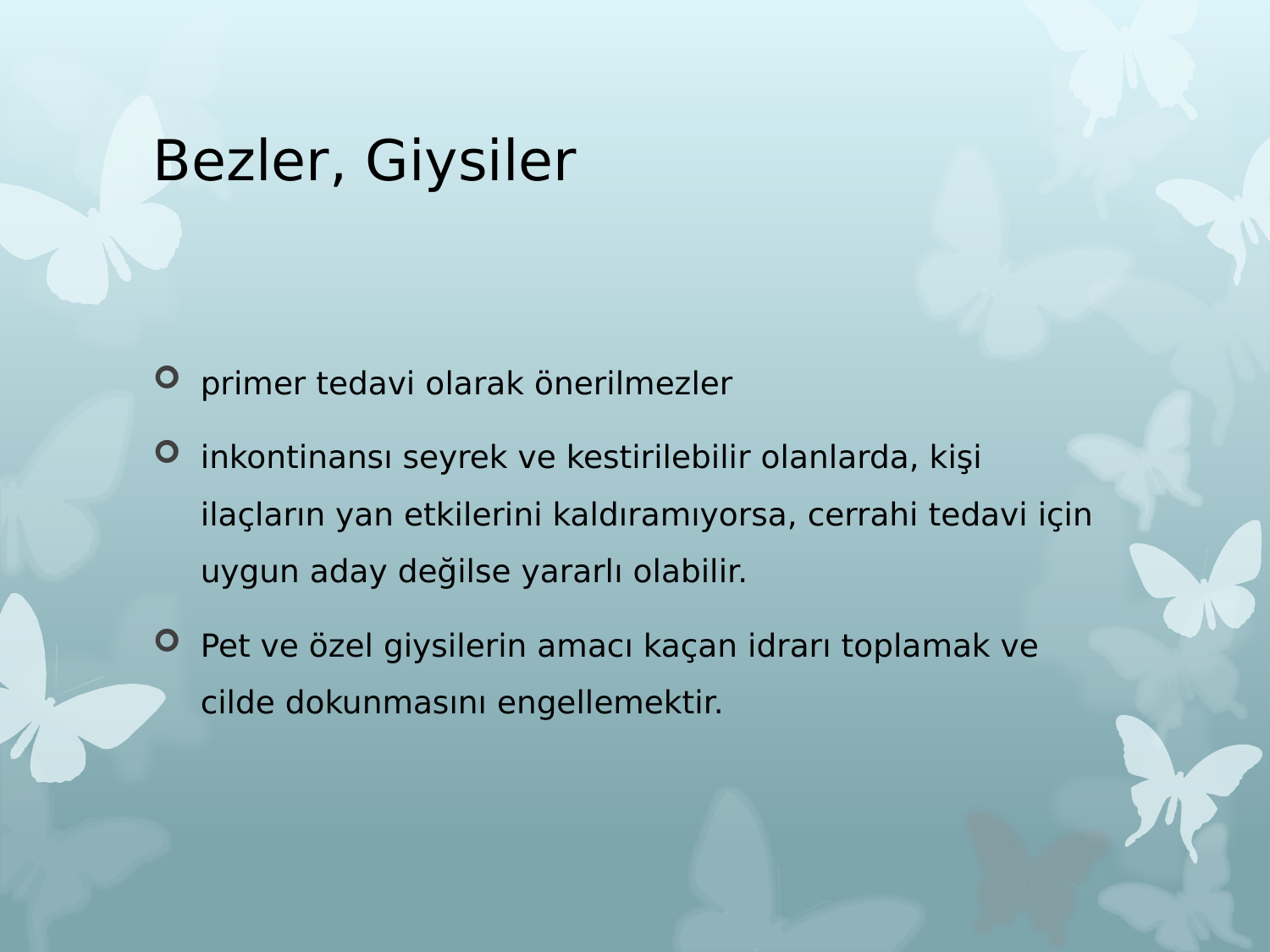

# Bezler, Giysiler
primer tedavi olarak önerilmezler
inkontinansı seyrek ve kestirilebilir olanlarda, kişi ilaçların yan etkilerini kaldıramıyorsa, cerrahi tedavi için uygun aday değilse yararlı olabilir.
Pet ve özel giysilerin amacı kaçan idrarı toplamak ve cilde dokunmasını engellemektir.